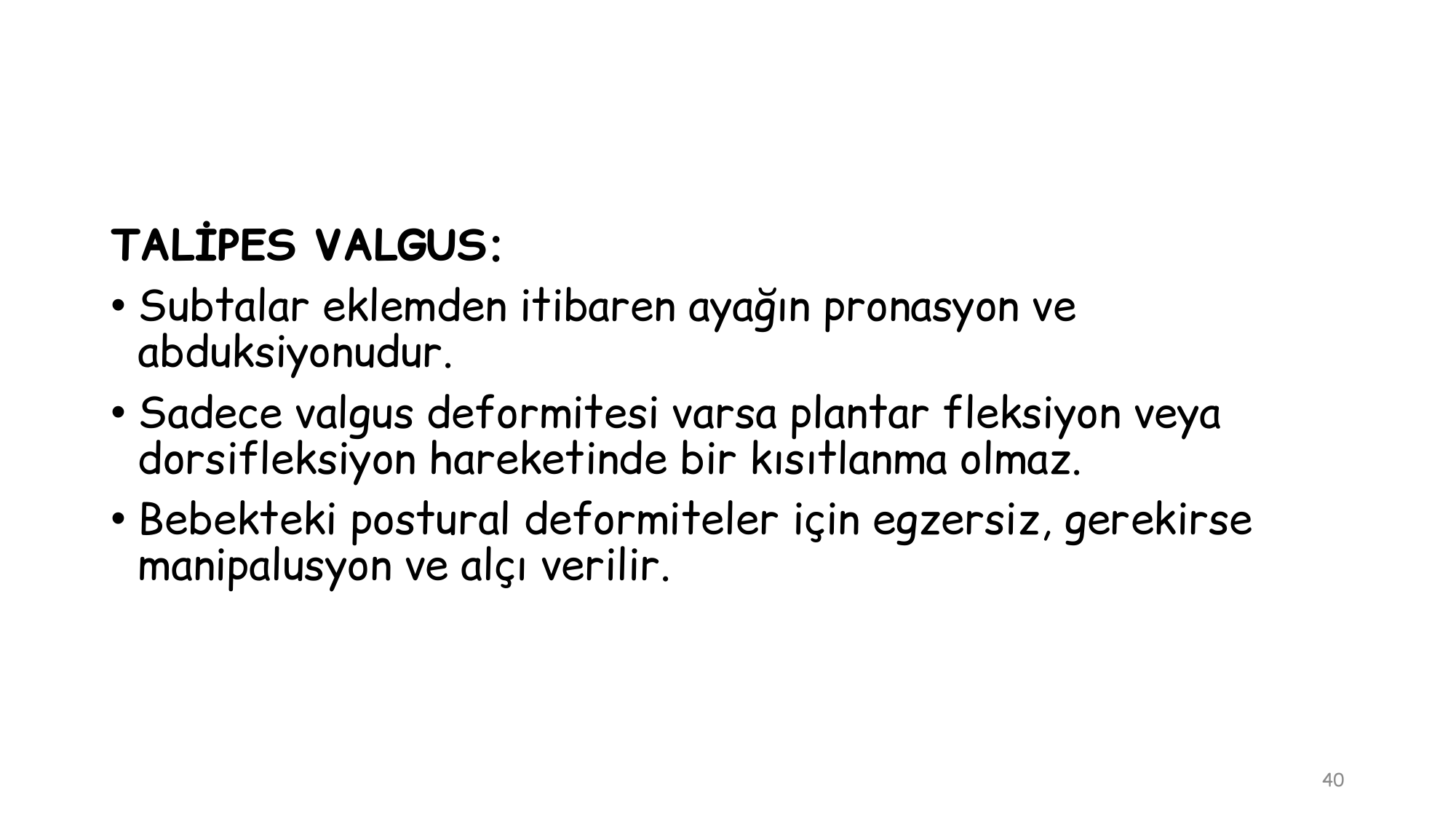

#
TALİPES VALGUS:
Subtalar eklemden itibaren ayağın pronasyon ve abduksiyonudur.
Sadece valgus deformitesi varsa plantar fleksiyon veya dorsifleksiyon hareketinde bir kı­sıtlanma olmaz.
Bebekteki postural deformiteler için egzersiz, gerekirse manipalusyon ve alçı verilir.

40